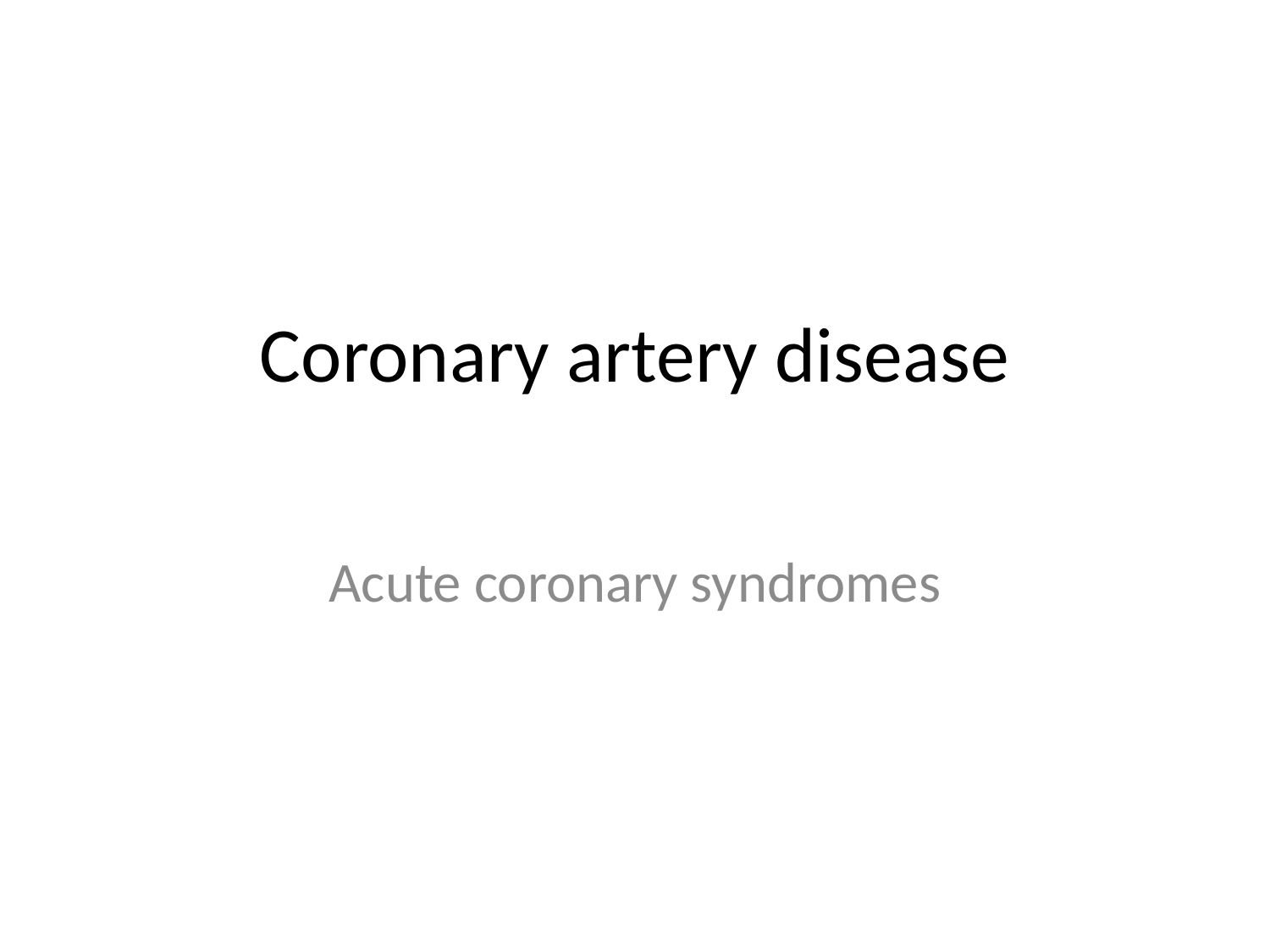

# Coronary artery disease
Acute coronary syndromes